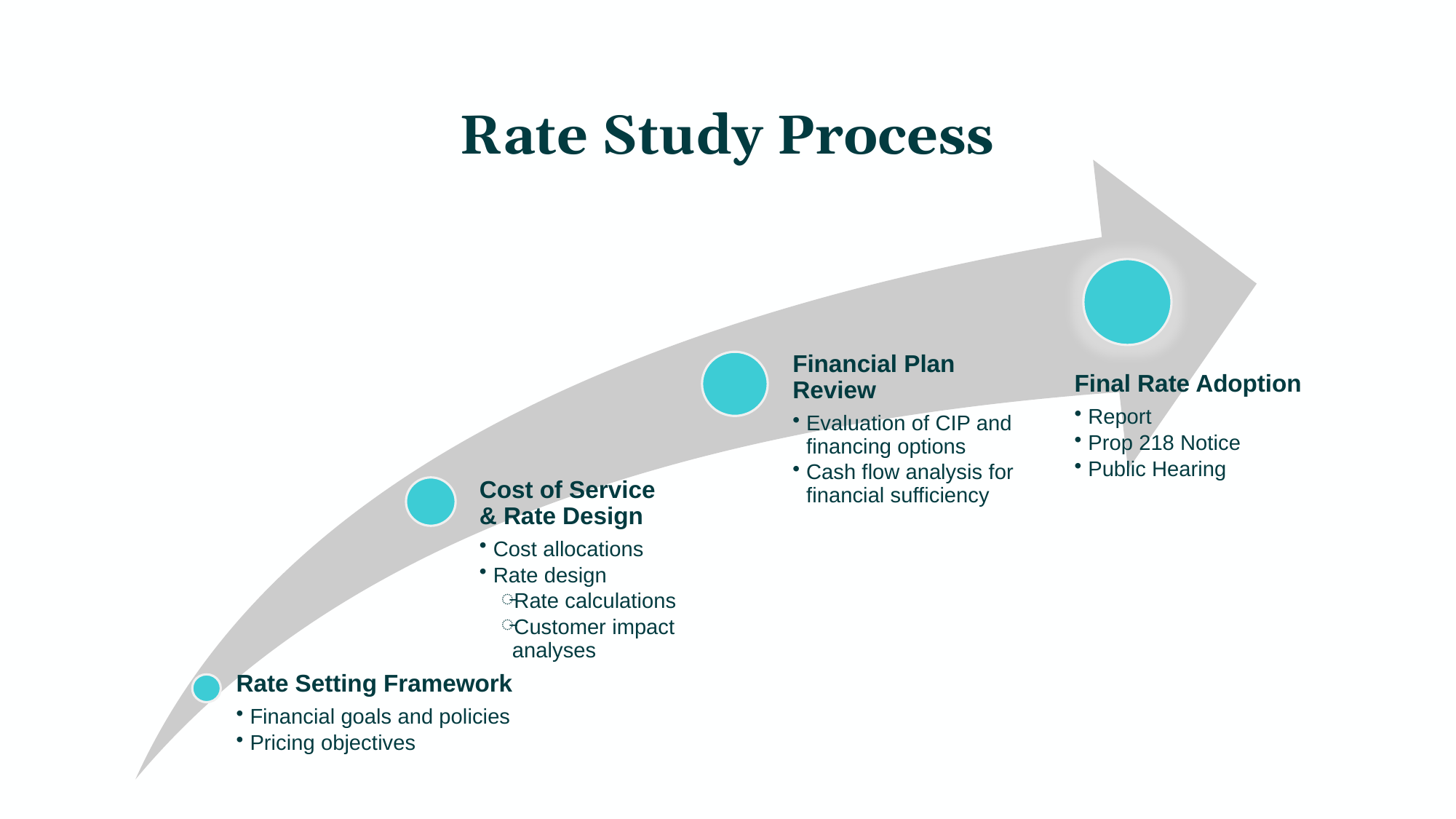

# Rate Study Process

Financial Plan Review
Evaluation of CIP and financing options
Cash flow analysis for financial sufficiency
Final Rate Adoption
Report
Prop 218 Notice
Public Hearing

Cost of Service
& Rate Design
Cost allocations
Rate design
Rate calculations
Customer impact analyses
Rate Setting Framework
Financial goals and policies
Pricing objectives